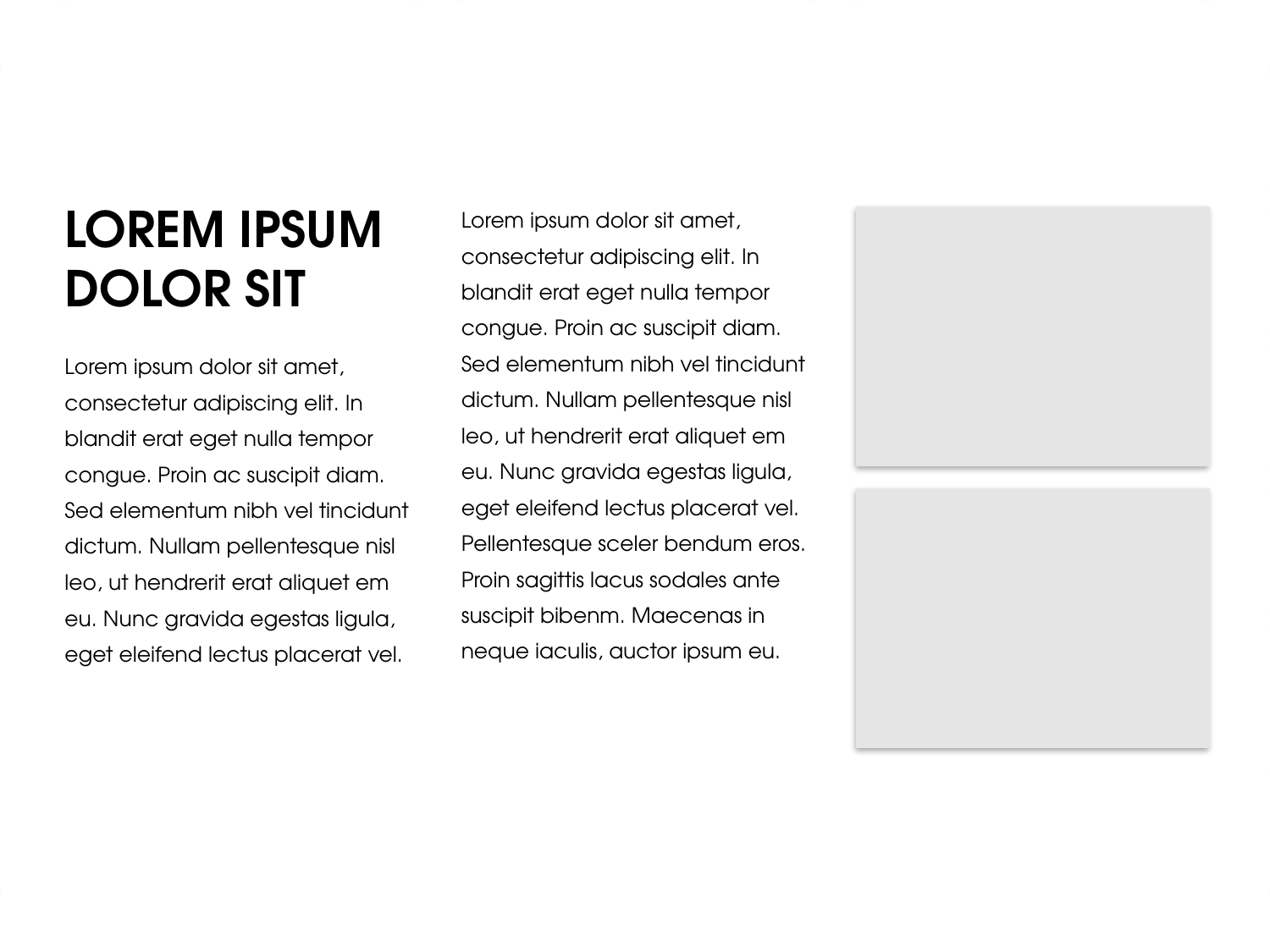

LOREM IPSUM DOLOR SIT

Lorem ipsum dolor sit amet,
consectetur adipiscing elit. In
blandit erat eget nulla tempor
congue. Proin ac suscipit diam.
Sed elementum nibh vel tincidunt
dictum. Nullam pellentesque nisl
leo, ut hendrerit erat aliquet em
eu. Nunc gravida egestas ligula,
eget eleifend lectus placerat vel.
Pellentesque sceler bendum eros.
Proin sagittis lacus sodales ante
suscipit bibenm. Maecenas in
neque iaculis, auctor ipsum eu.

Lorem ipsum dolor sit amet,
consectetur adipiscing elit. In
blandit erat eget nulla tempor
congue. Proin ac suscipit diam.
Sed elementum nibh vel tincidunt
dictum. Nullam pellentesque nisl
leo, ut hendrerit erat aliquet em
eu. Nunc gravida egestas ligula,
eget eleifend lectus placerat vel.